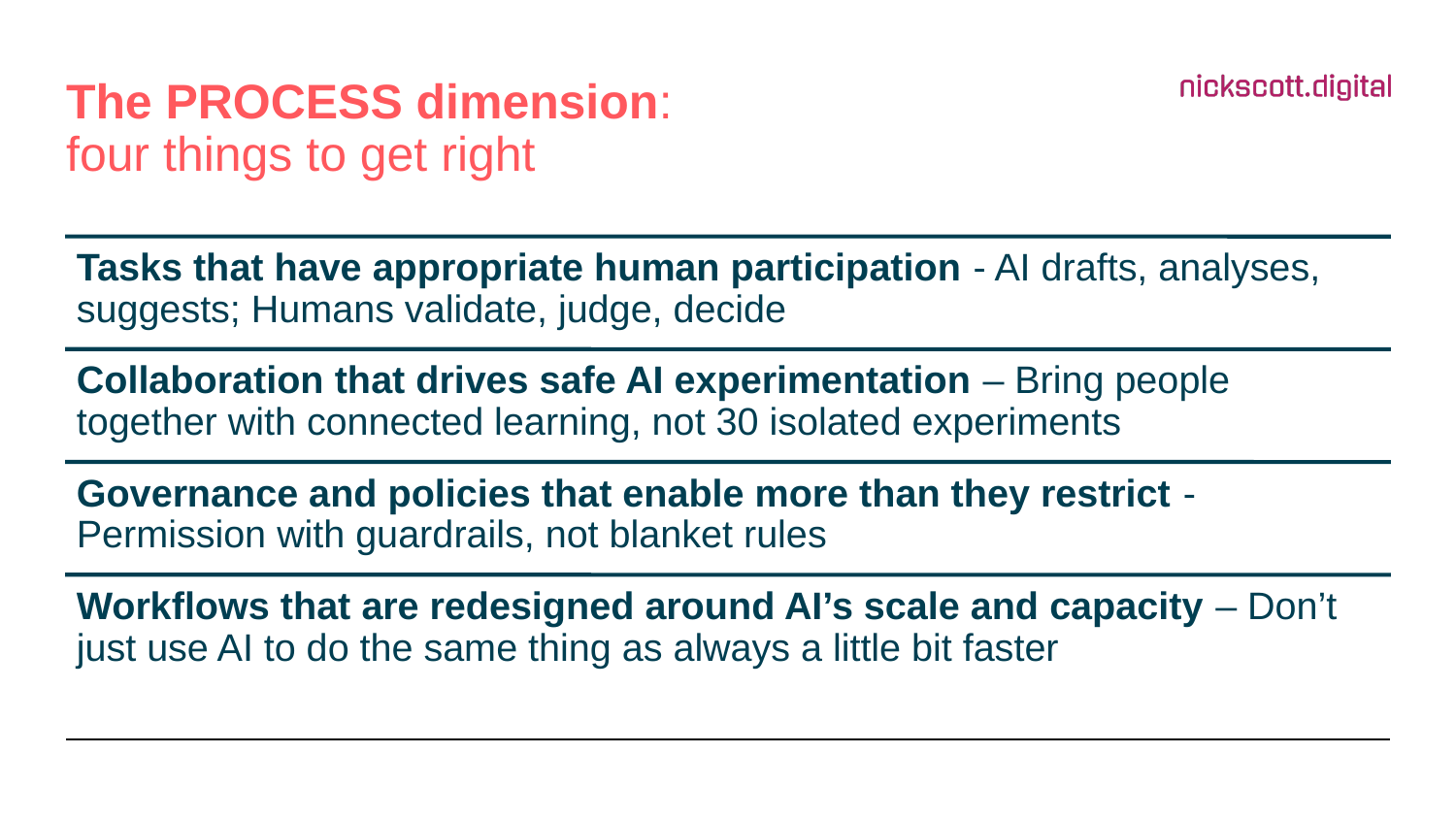

# The PROCESS dimension: four things to get right
Tasks that have appropriate human participation - AI drafts, analyses, suggests; Humans validate, judge, decide
Collaboration that drives safe AI experimentation – Bring people together with connected learning, not 30 isolated experiments
Governance and policies that enable more than they restrict - Permission with guardrails, not blanket rules
Workflows that are redesigned around AI’s scale and capacity – Don’t just use AI to do the same thing as always a little bit faster